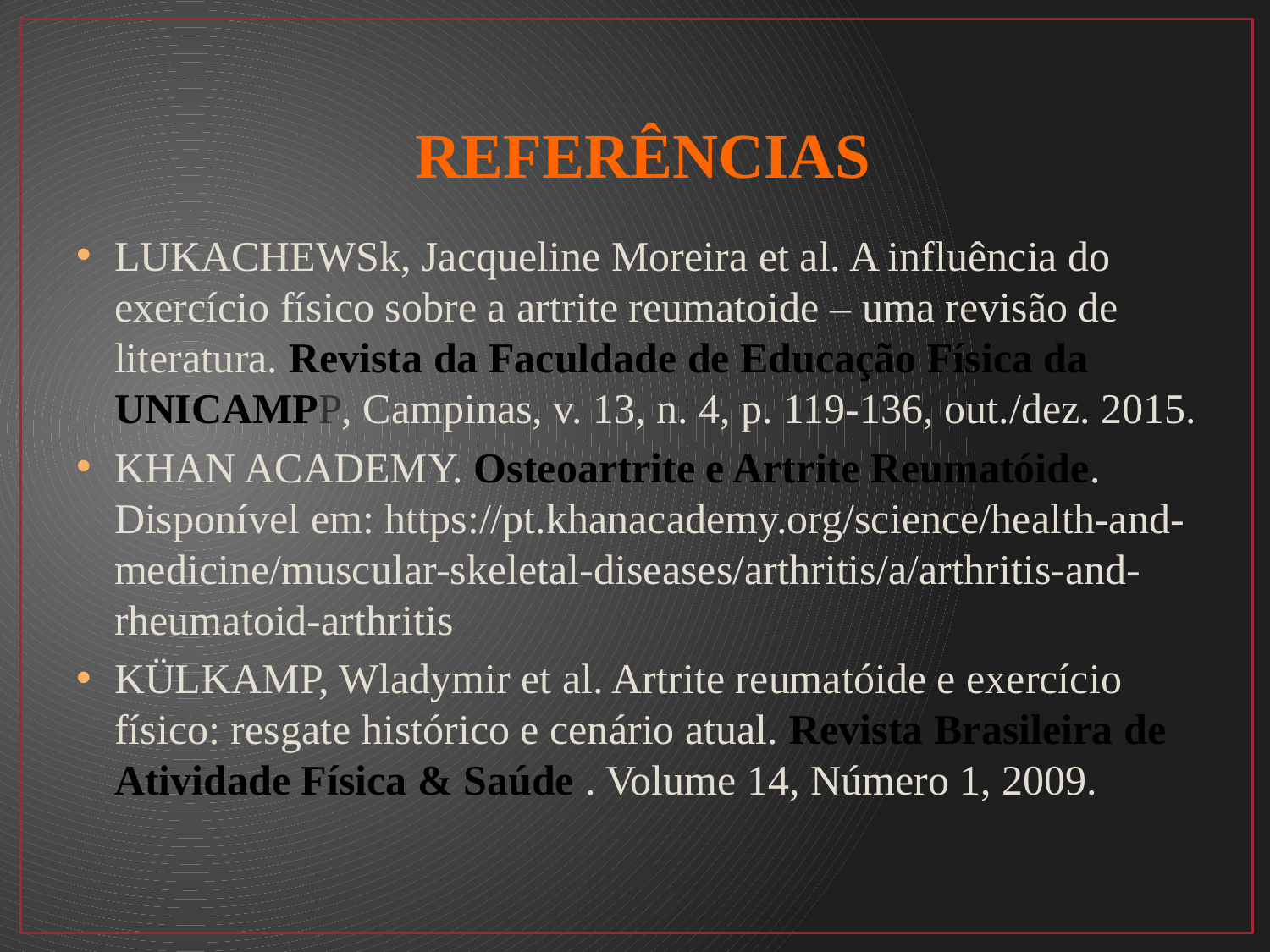

# REFERÊNCIAS
LUKACHEWSk, Jacqueline Moreira et al. A influência do exercício físico sobre a artrite reumatoide – uma revisão de literatura. Revista da Faculdade de Educação Física da UNICAMPP, Campinas, v. 13, n. 4, p. 119-136, out./dez. 2015.
KHAN ACADEMY. Osteoartrite e Artrite Reumatóide. Disponível em: https://pt.khanacademy.org/science/health-and-medicine/muscular-skeletal-diseases/arthritis/a/arthritis-and-rheumatoid-arthritis
KÜLKAMP, Wladymir et al. Artrite reumatóide e exercício físico: resgate histórico e cenário atual. Revista Brasileira de Atividade Física & Saúde . Volume 14, Número 1, 2009.